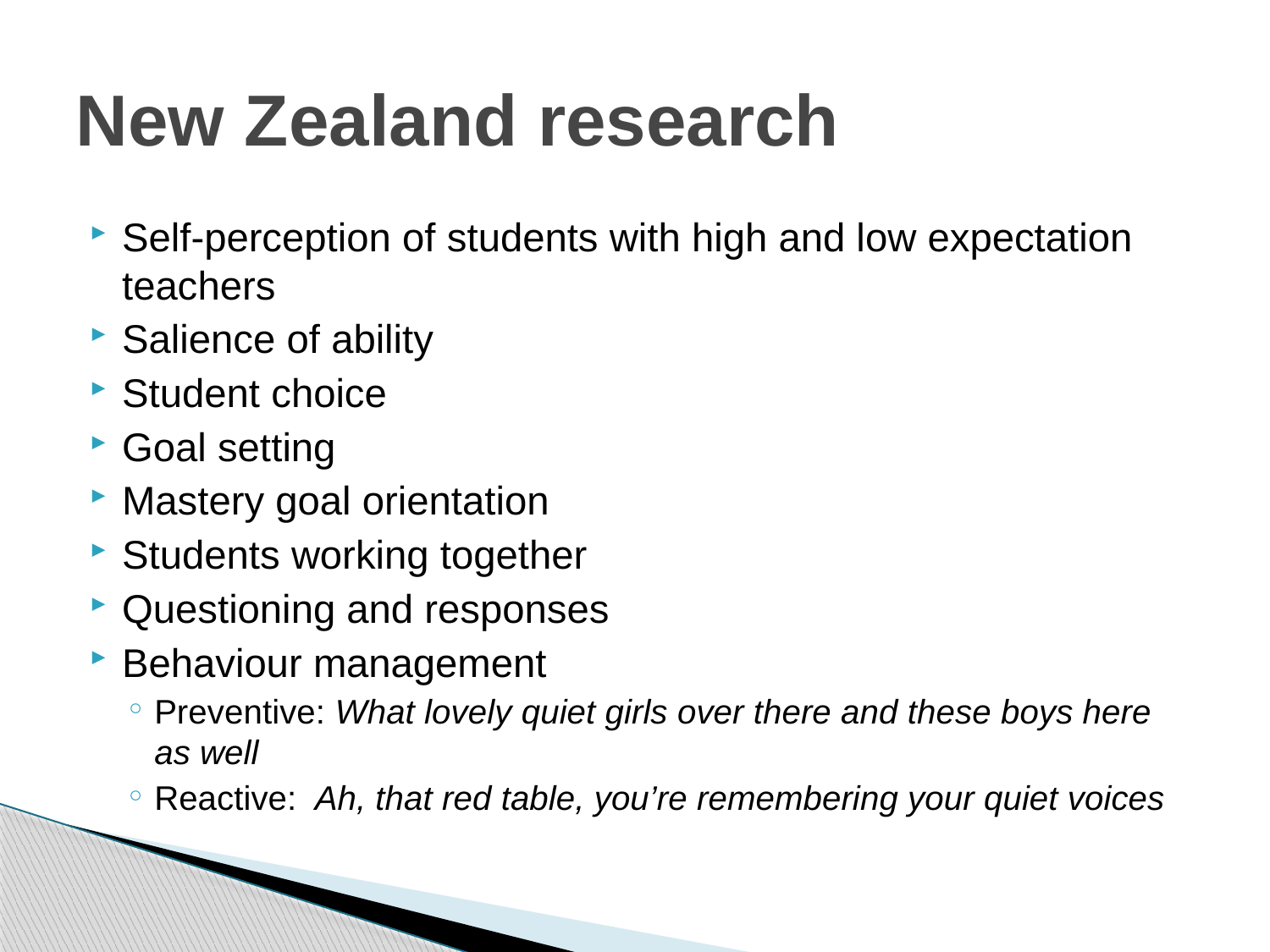

# New Zealand research
Self-perception of students with high and low expectation teachers
Salience of ability
Student choice
Goal setting
Mastery goal orientation
Students working together
Questioning and responses
Behaviour management
Preventive: What lovely quiet girls over there and these boys here as well
Reactive:  Ah, that red table, you’re remembering your quiet voices